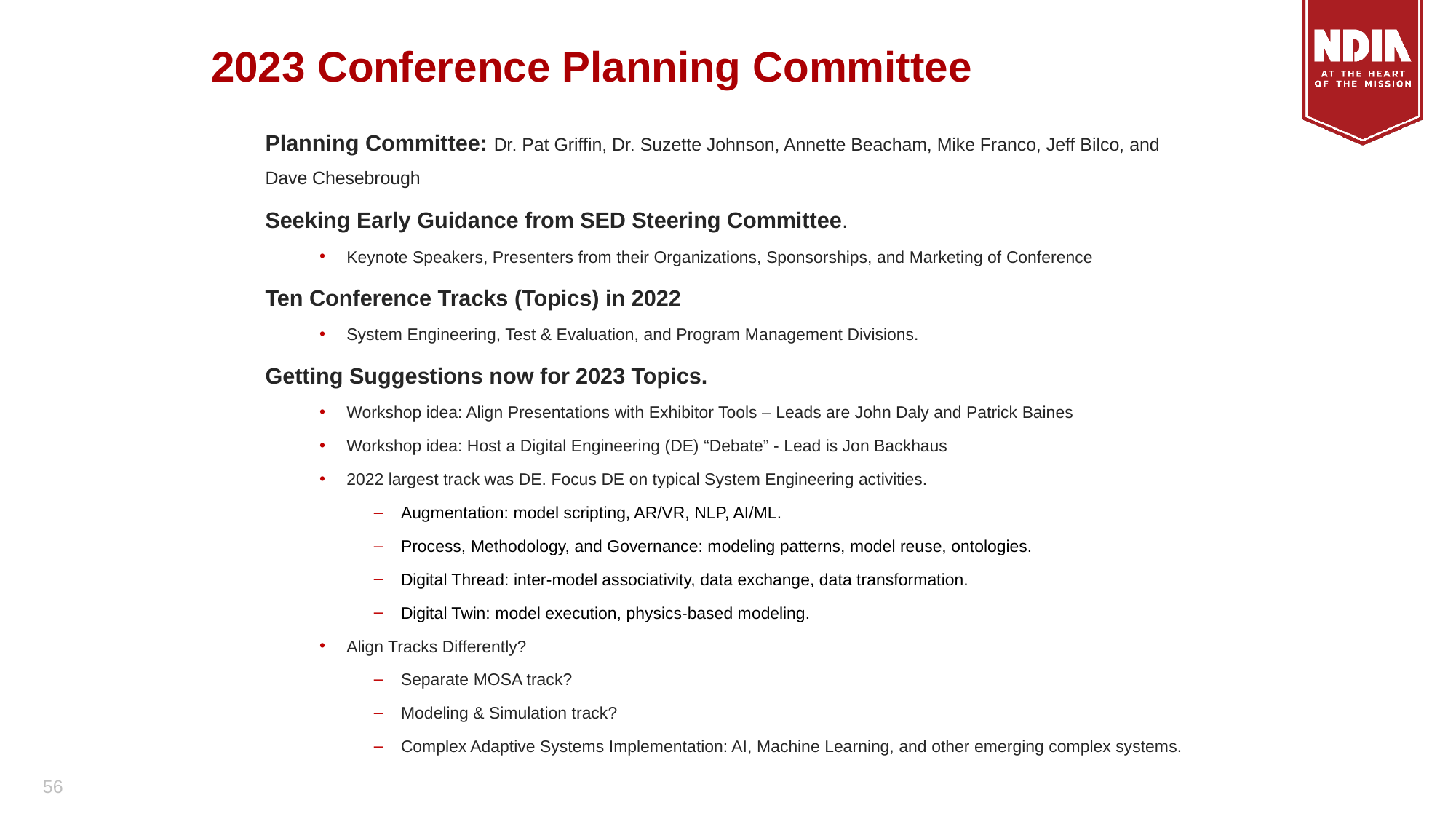

# 2023 Conference Planning Committee
Planning Committee: Dr. Pat Griffin, Dr. Suzette Johnson, Annette Beacham, Mike Franco, Jeff Bilco, and Dave Chesebrough
Seeking Early Guidance from SED Steering Committee.
Keynote Speakers, Presenters from their Organizations, Sponsorships, and Marketing of Conference
Ten Conference Tracks (Topics) in 2022
System Engineering, Test & Evaluation, and Program Management Divisions.
Getting Suggestions now for 2023 Topics.
Workshop idea: Align Presentations with Exhibitor Tools – Leads are John Daly and Patrick Baines
Workshop idea: Host a Digital Engineering (DE) “Debate” - Lead is Jon Backhaus
2022 largest track was DE. Focus DE on typical System Engineering activities.
Augmentation: model scripting, AR/VR, NLP, AI/ML.
Process, Methodology, and Governance: modeling patterns, model reuse, ontologies.
Digital Thread: inter-model associativity, data exchange, data transformation.
Digital Twin: model execution, physics-based modeling.
Align Tracks Differently?
Separate MOSA track?
Modeling & Simulation track?
Complex Adaptive Systems Implementation: AI, Machine Learning, and other emerging complex systems.
56